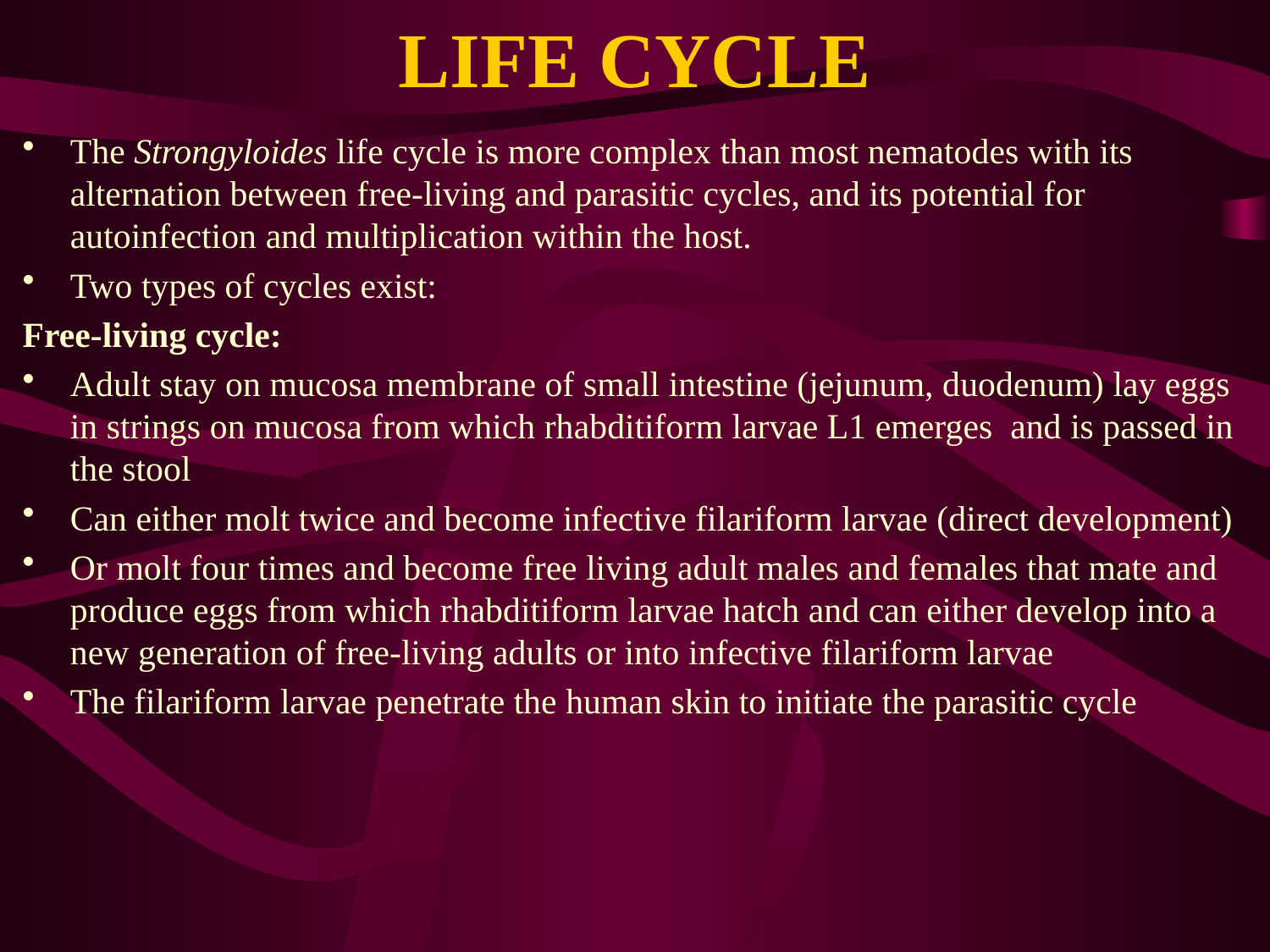

# LIFE CYCLE
The Strongyloides life cycle is more complex than most nematodes with its alternation between free-living and parasitic cycles, and its potential for autoinfection and multiplication within the host.
Two types of cycles exist:
Free-living cycle:
Adult stay on mucosa membrane of small intestine (jejunum, duodenum) lay eggs in strings on mucosa from which rhabditiform larvae L1 emerges  and is passed in the stool
Can either molt twice and become infective filariform larvae (direct development)
Or molt four times and become free living adult males and females that mate and produce eggs from which rhabditiform larvae hatch and can either develop into a new generation of free-living adults or into infective filariform larvae
The filariform larvae penetrate the human skin to initiate the parasitic cycle